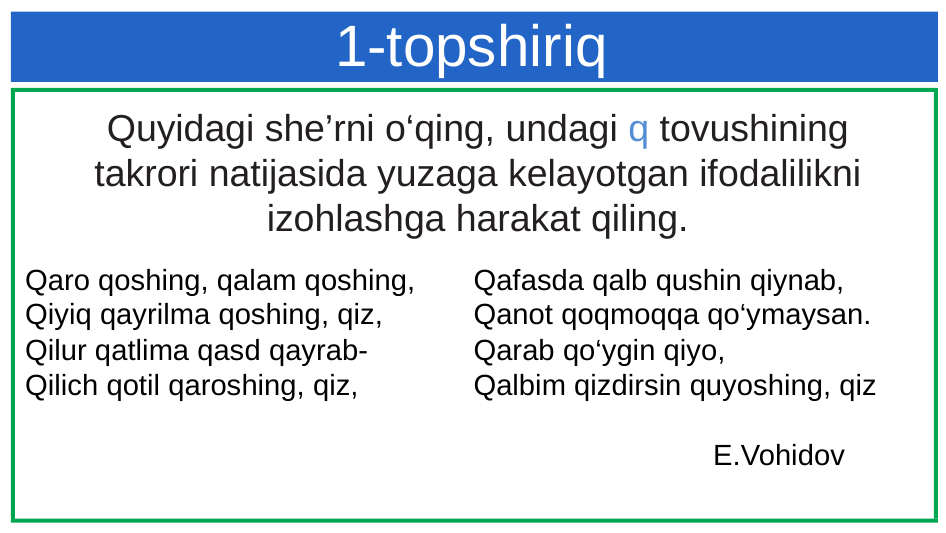

# 1-topshiriq
Quyidagi she’rni o‘qing, undagi q tovushining takrori natijasida yuzaga kelayotgan ifodalilikni izohlashga harakat qiling.
Qaro qoshing, qalam qoshing,
Qiyiq qayrilma qoshing, qiz,
Qilur qatlima qasd qayrab-
Qilich qotil qaroshing, qiz,
Qafasda qalb qushin qiynab,
Qanot qoqmoqqa qo‘ymaysan.
Qarab qo‘ygin qiyo,
Qalbim qizdirsin quyoshing, qiz
E.Vohidov